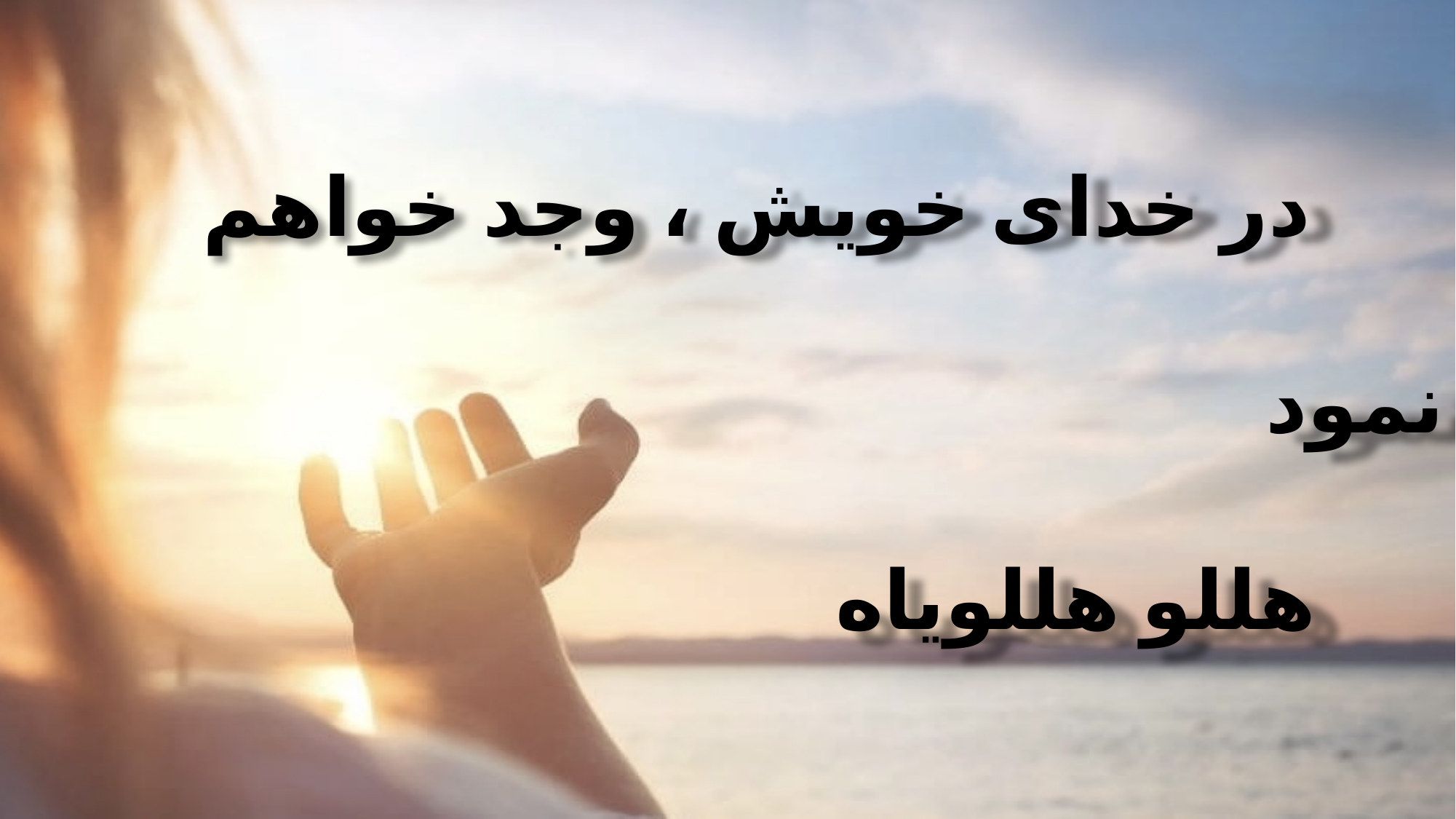

در خدای خویش ، وجد خواهم نمود
      هللو هللویاه